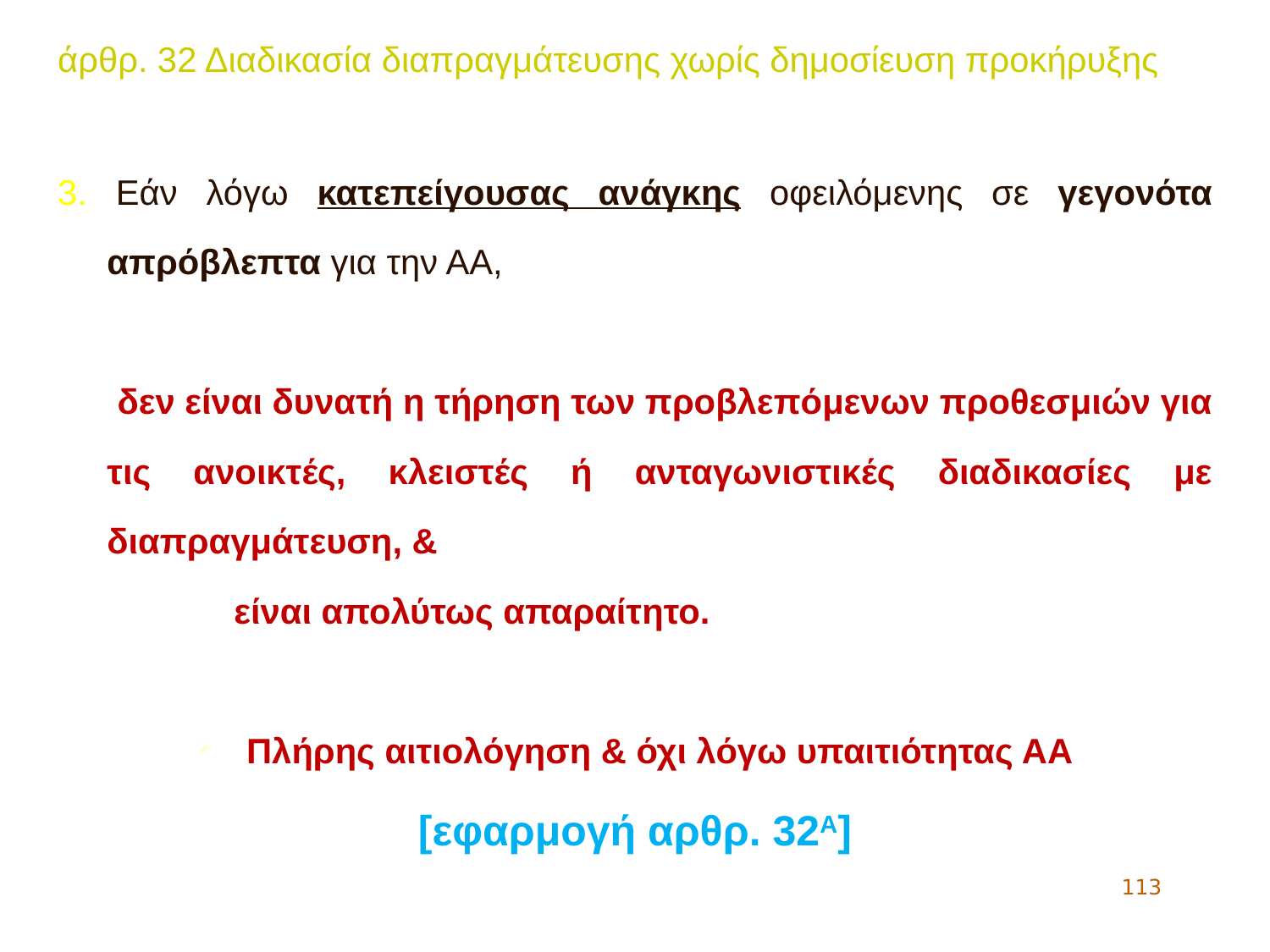

άρθρ. 32 Διαδικασία διαπραγμάτευσης χωρίς δημοσίευση προκήρυξης
3. Εάν λόγω κατεπείγουσας ανάγκης οφειλόμενης σε γεγονότα απρόβλεπτα για την ΑΑ,

      δεν είναι δυνατή η τήρηση των προβλεπόμενων προθεσμιών για τις ανοικτές, κλειστές ή ανταγωνιστικές διαδικασίες με διαπραγμάτευση, &
		είναι απολύτως απαραίτητο.

Πλήρης αιτιολόγηση & όχι λόγω υπαιτιότητας ΑΑ
[εφαρμογή αρθρ. 32Α]
113